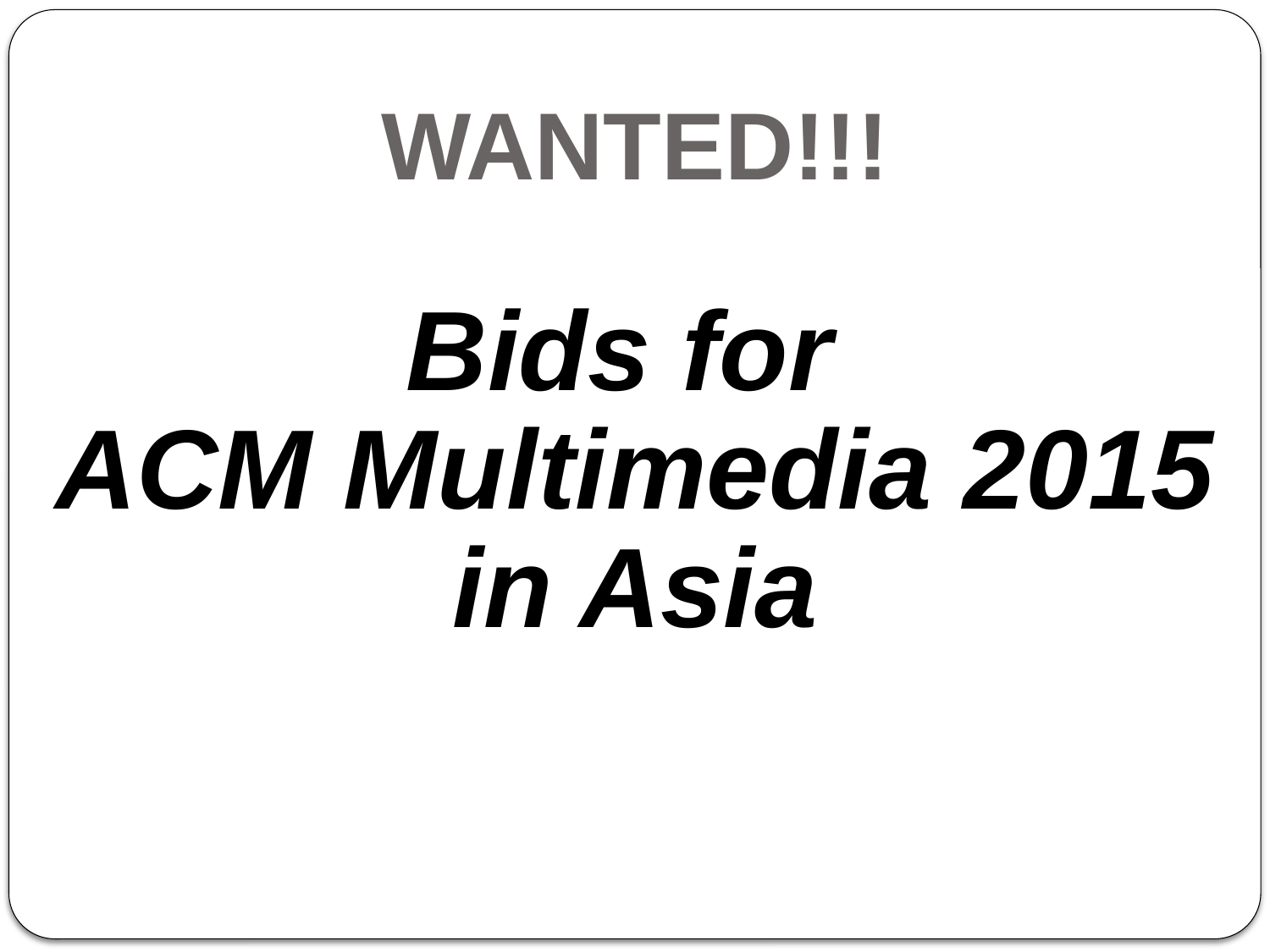

WANTED!!!

Bids for
ACM Multimedia 2015
in Asia